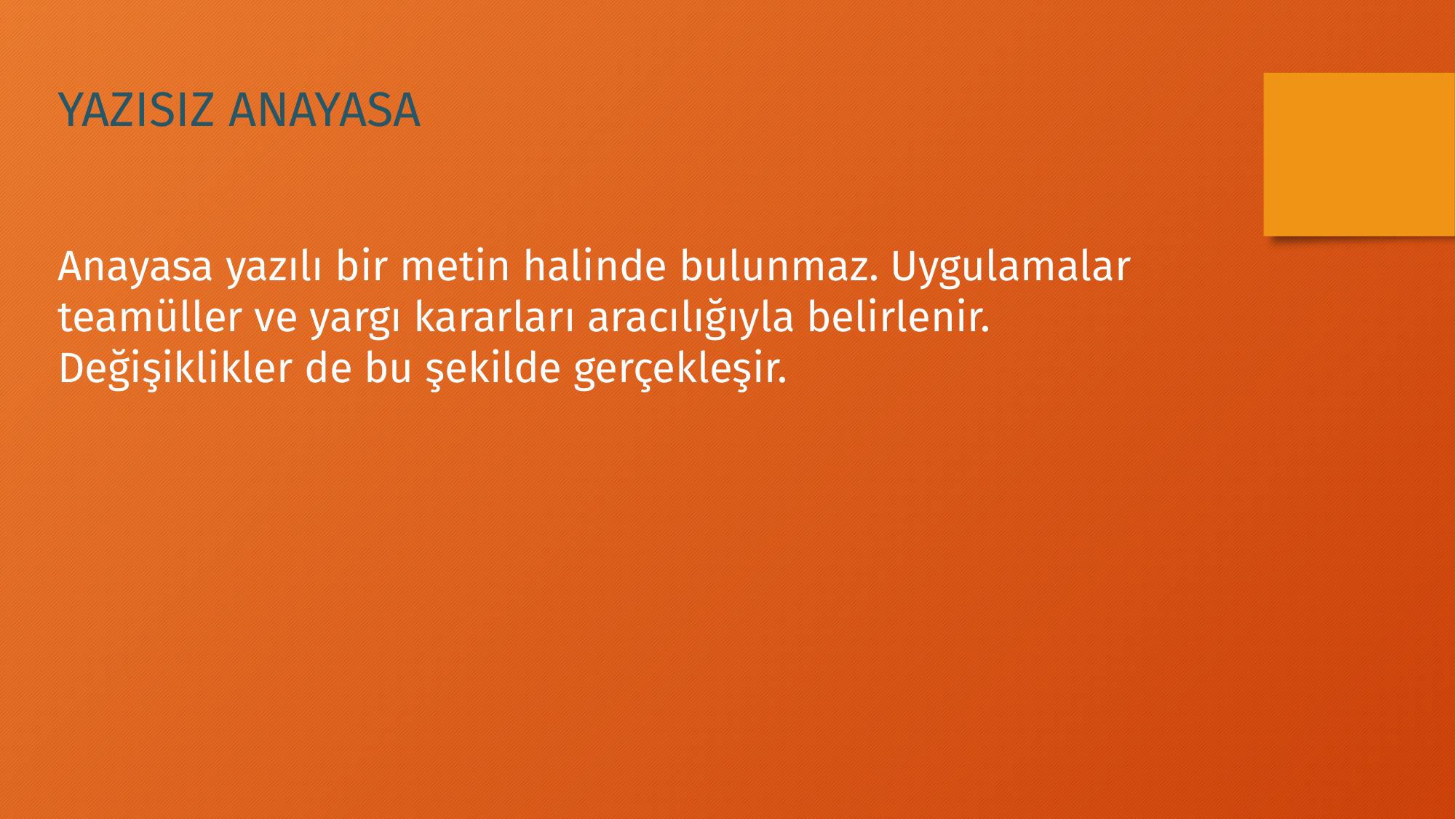

YAZISIZ ANAYASA

Anayasa yazılı bir metin halinde bulunmaz. Uygulamalar teamüller ve yargı kararları aracılığıyla belirlenir. Değişiklikler de bu şekilde gerçekleşir.